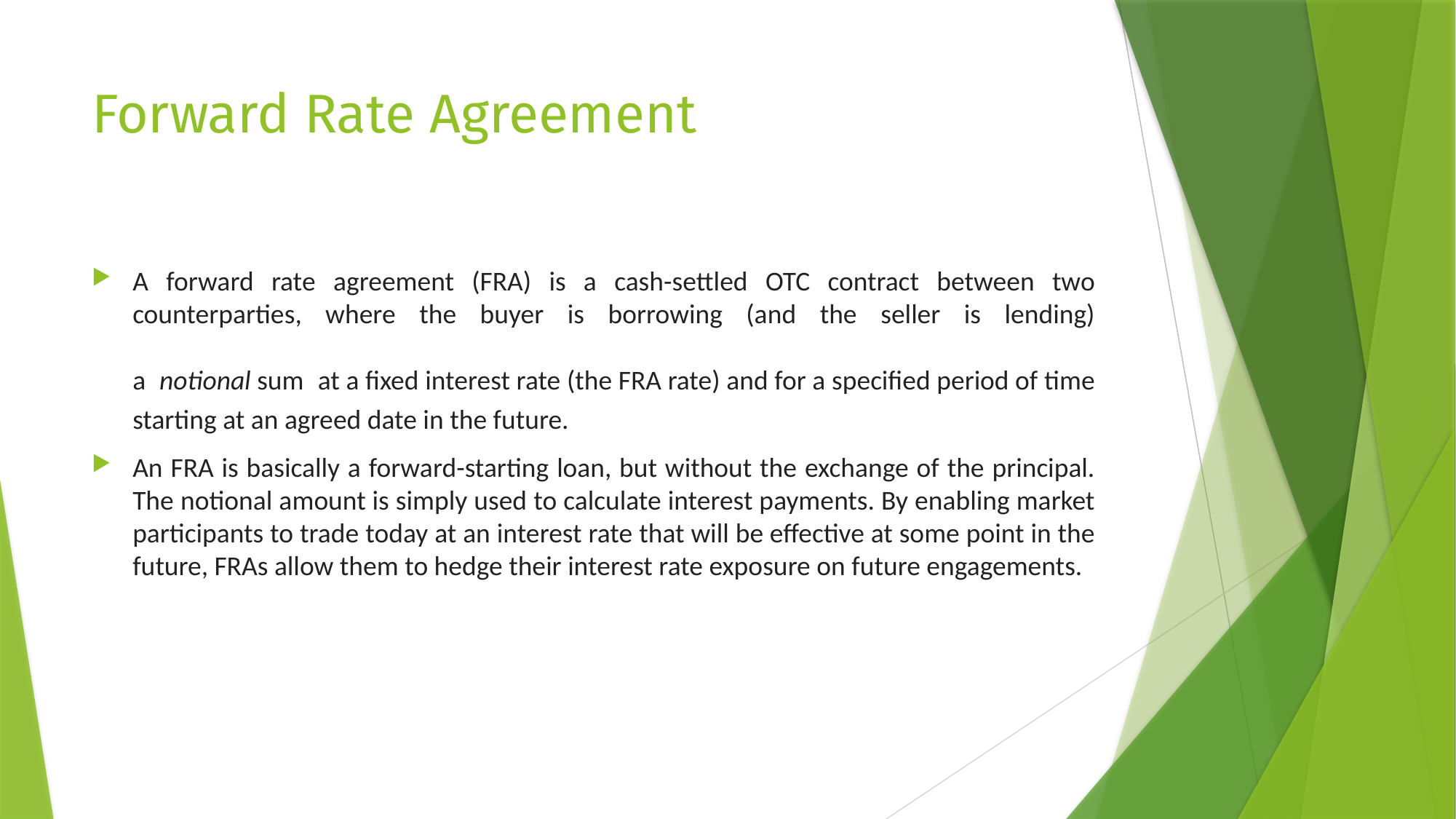

# Forward Rate Agreement
A forward rate agreement (FRA) is a cash-settled OTC contract between two counterparties, where the buyer is borrowing (and the seller is lending) a notional sum at a fixed interest rate (the FRA rate) and for a specified period of time starting at an agreed date in the future.
An FRA is basically a forward-starting loan, but without the exchange of the principal. The notional amount is simply used to calculate interest payments. By enabling market participants to trade today at an interest rate that will be effective at some point in the future, FRAs allow them to hedge their interest rate exposure on future engagements.